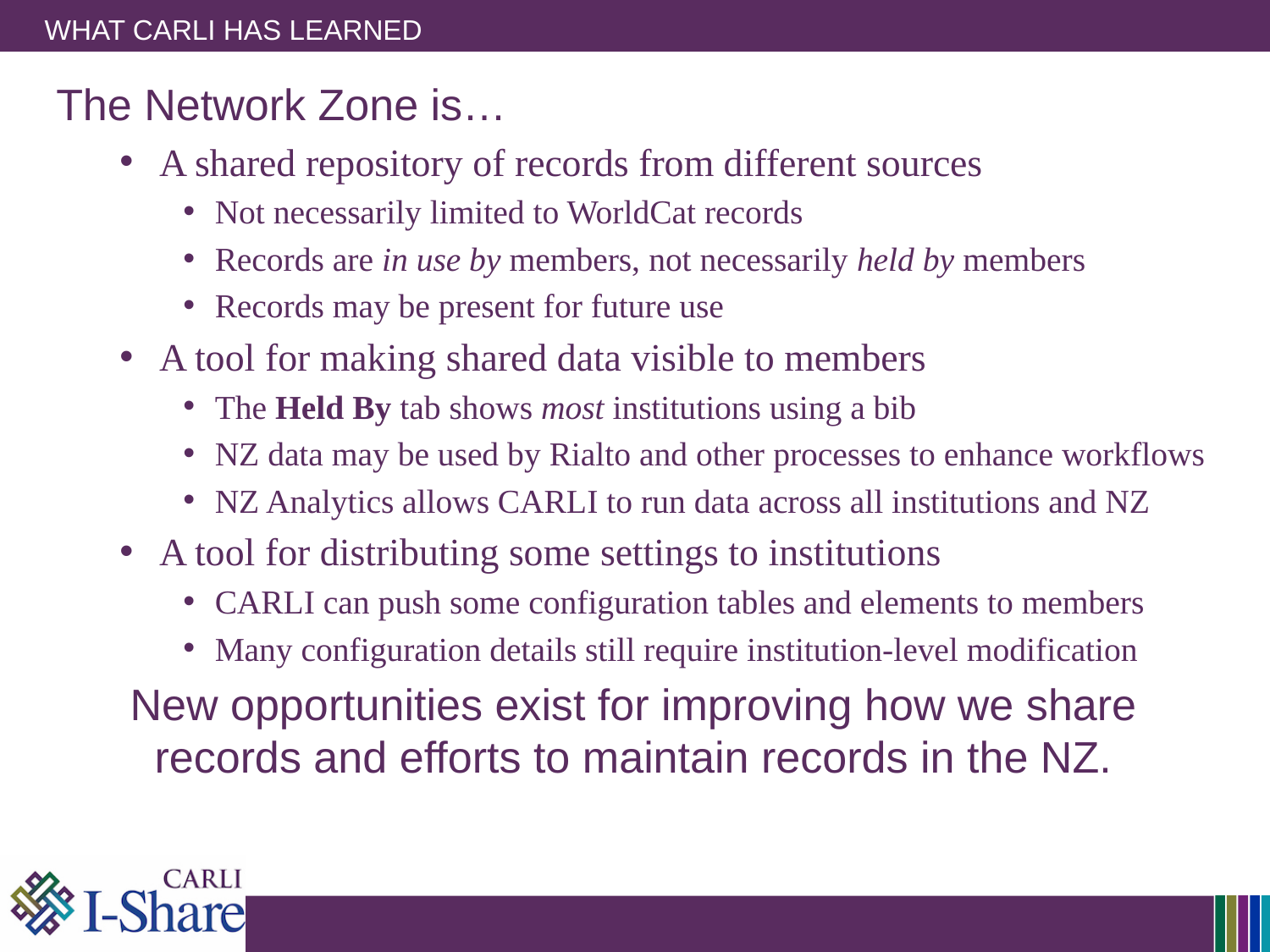

# What CARLI Has Learned
The Network Zone is…
A shared repository of records from different sources
Not necessarily limited to WorldCat records
Records are in use by members, not necessarily held by members
Records may be present for future use
A tool for making shared data visible to members
The Held By tab shows most institutions using a bib
NZ data may be used by Rialto and other processes to enhance workflows
NZ Analytics allows CARLI to run data across all institutions and NZ
A tool for distributing some settings to institutions
CARLI can push some configuration tables and elements to members
Many configuration details still require institution-level modification
New opportunities exist for improving how we share records and efforts to maintain records in the NZ.